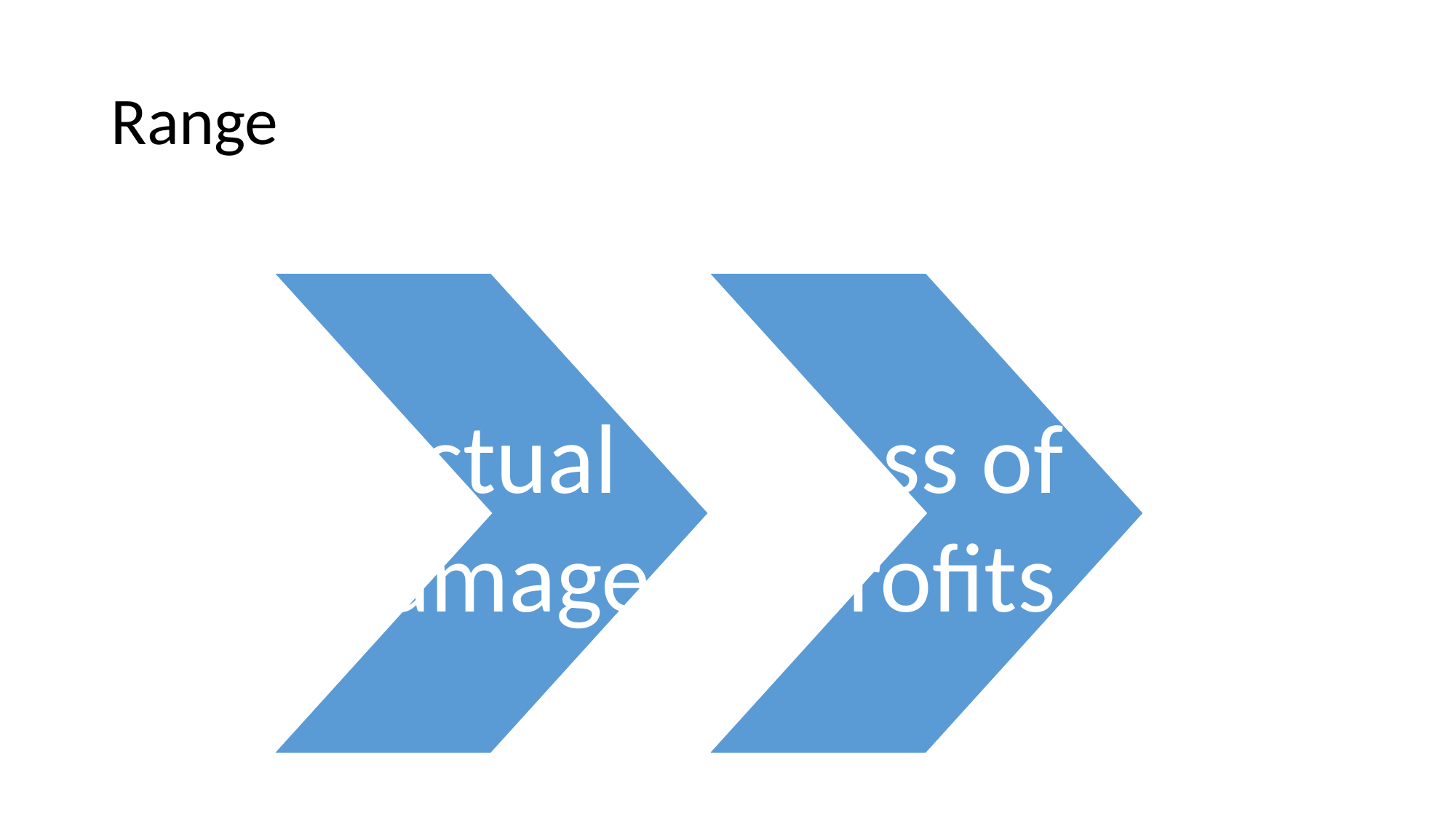

# Range
Actual damage
Loss of profits